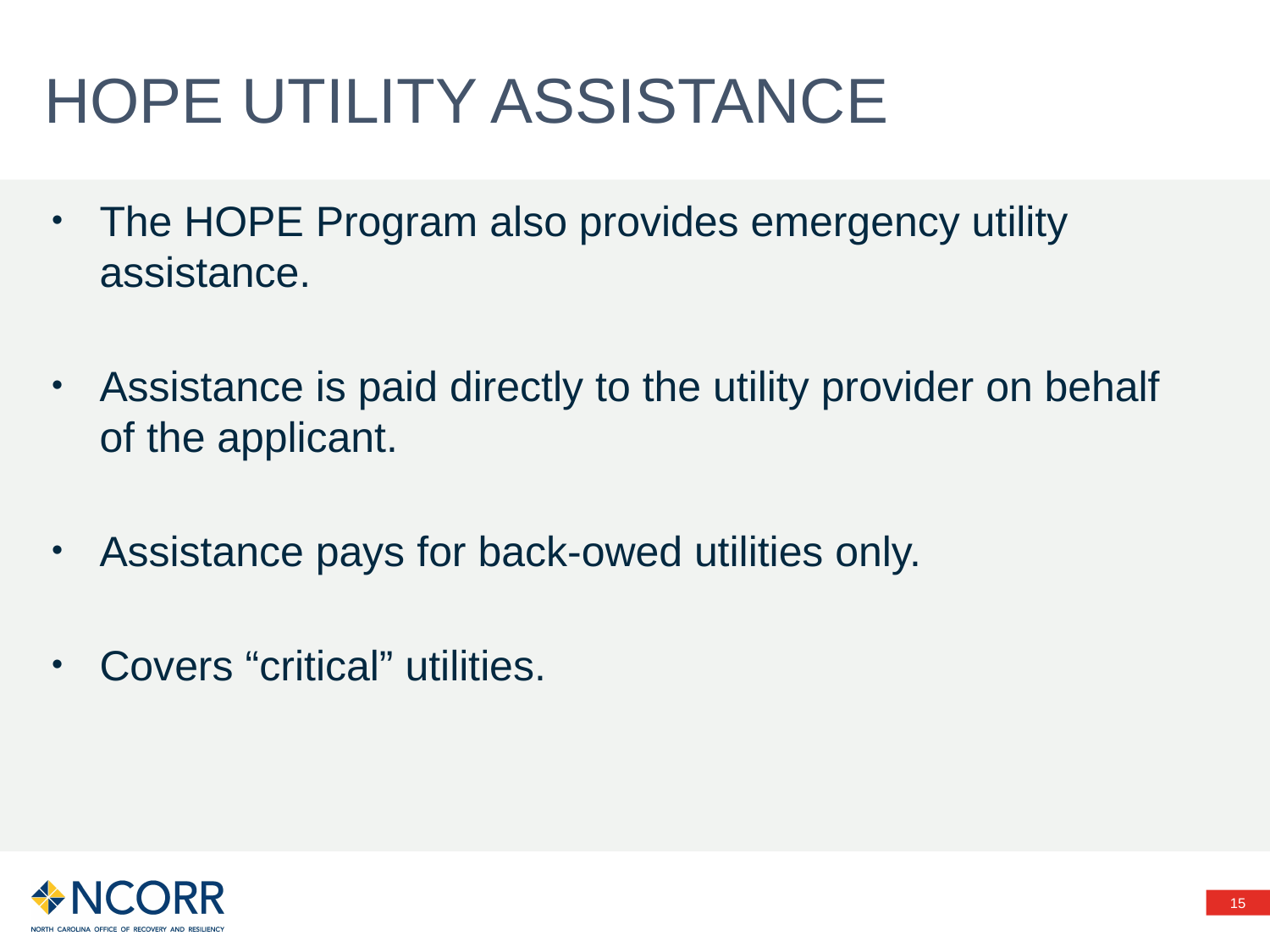

# HOPE Utility assistance
The HOPE Program also provides emergency utility assistance.
Assistance is paid directly to the utility provider on behalf of the applicant.
Assistance pays for back-owed utilities only.
Covers “critical” utilities.